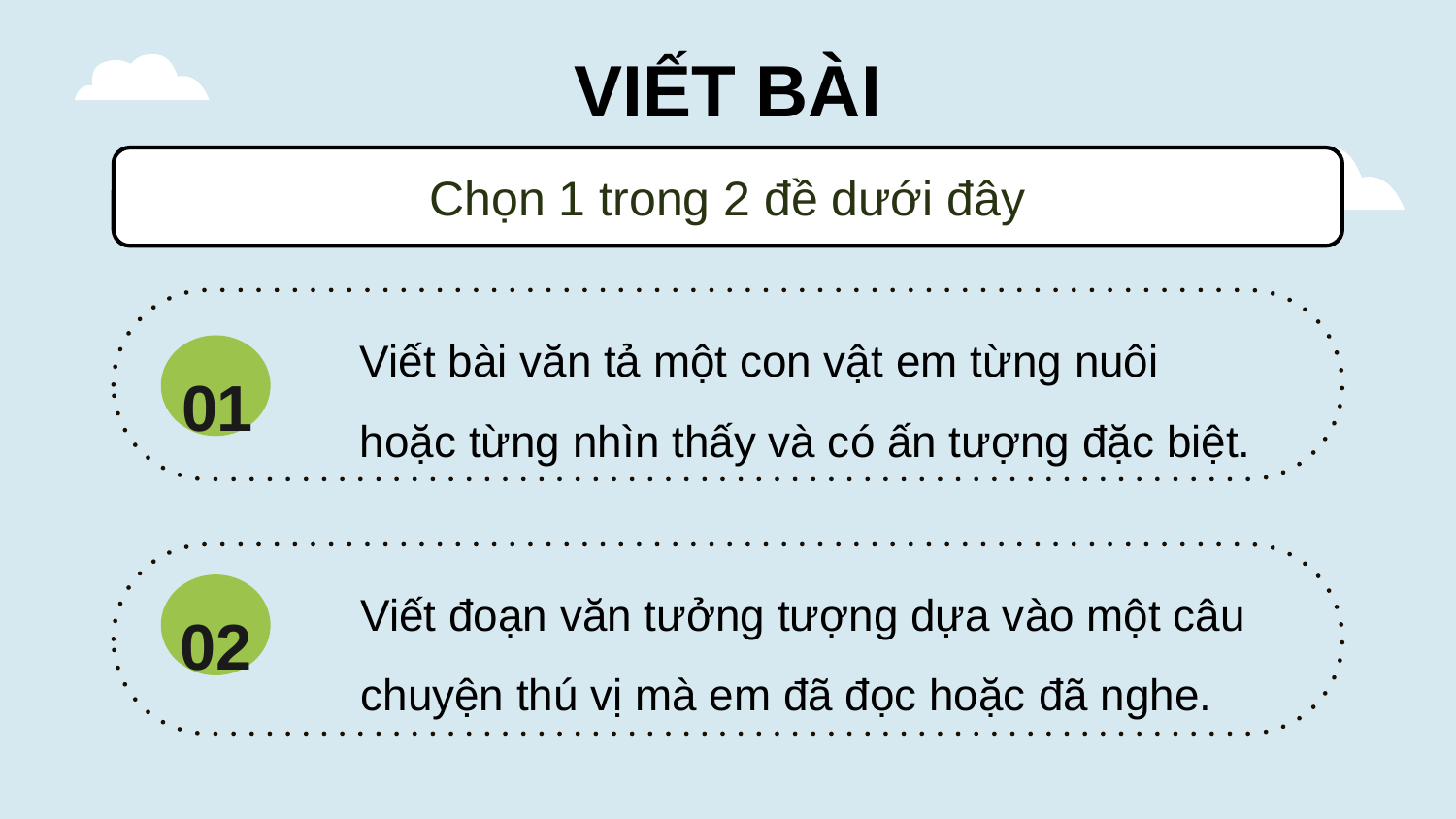

VIẾT BÀI
Chọn 1 trong 2 đề dưới đây

Viết bài văn tả một con vật em từng nuôi hoặc từng nhìn thấy và có ấn tượng đặc biệt.

01

Viết đoạn văn tưởng tượng dựa vào một câu chuyện thú vị mà em đã đọc hoặc đã nghe.

02